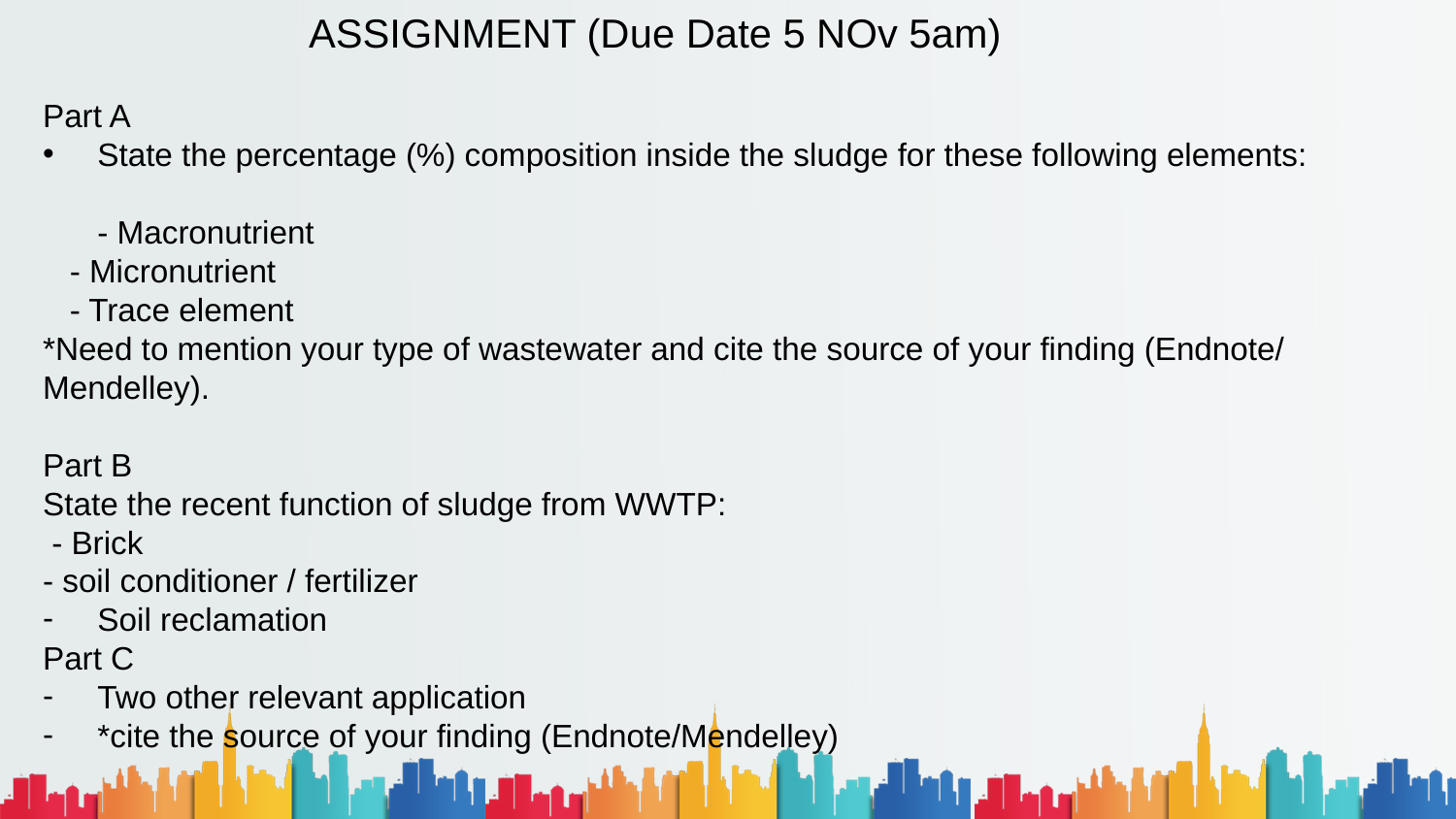

ASSIGNMENT (Due Date 5 NOv 5am)
Part A
State the percentage (%) composition inside the sludge for these following elements:
- Macronutrient
   - Micronutrient
   - Trace element
*Need to mention your type of wastewater and cite the source of your finding (Endnote/Mendelley).

Part B
State the recent function of sludge from WWTP:
 - Brick
- soil conditioner / fertilizer
Soil reclamation
Part C
Two other relevant application
*cite the source of your finding (Endnote/Mendelley)